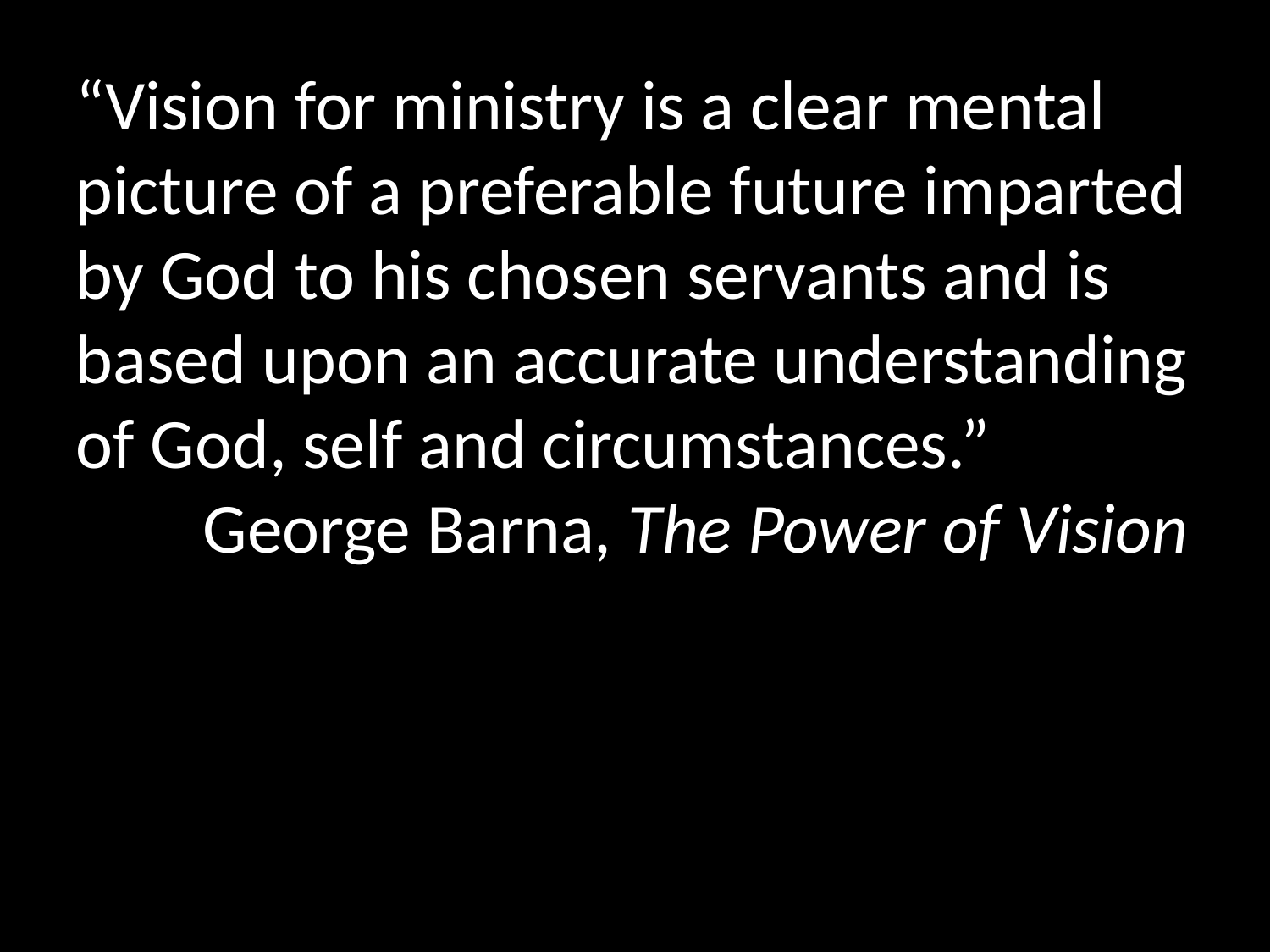

“Vision for ministry is a clear mental picture of a preferable future imparted by God to his chosen servants and is based upon an accurate understanding of God, self and circumstances.”
	George Barna, The Power of Vision